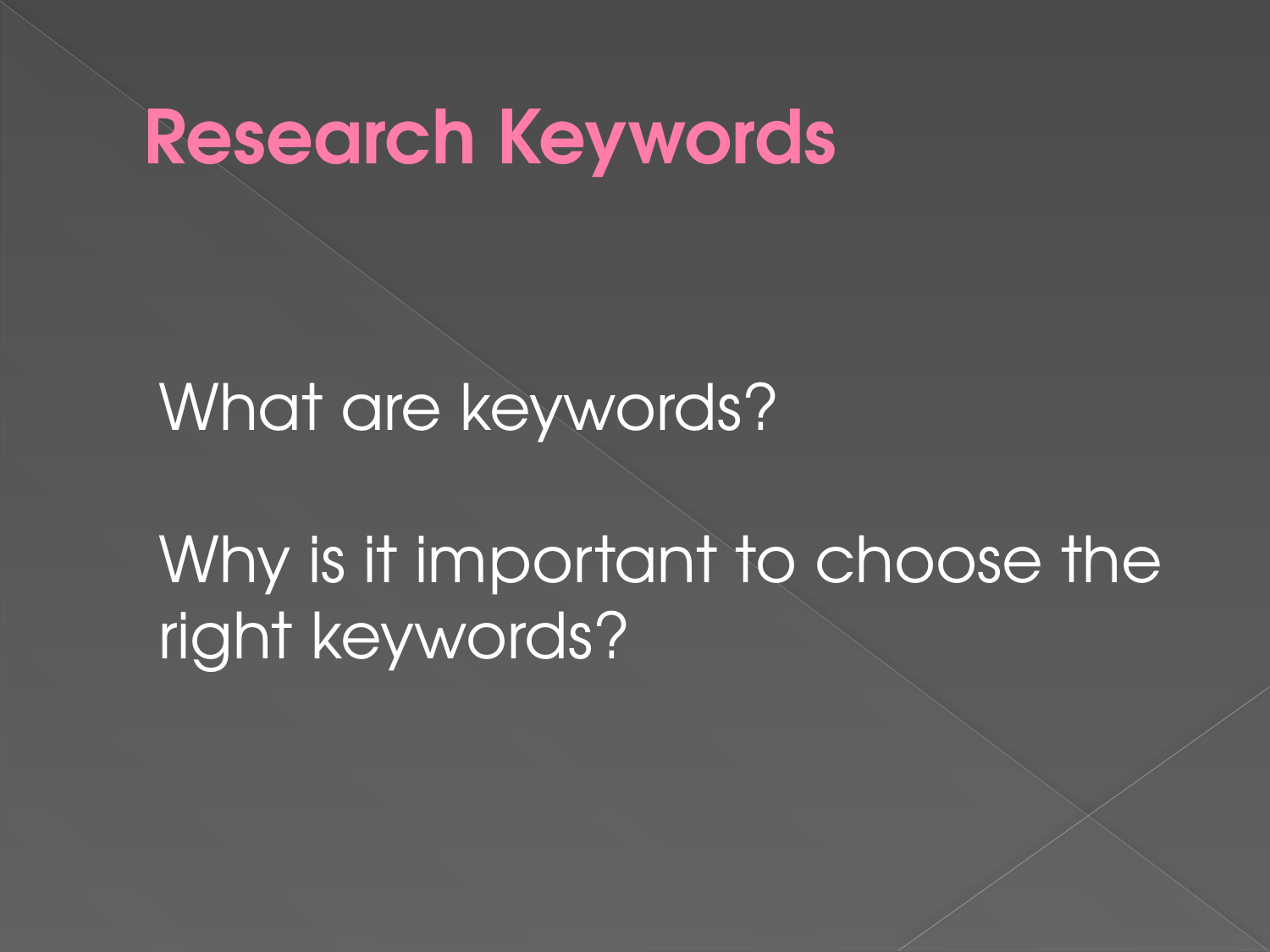

# Research Keywords
What are keywords?

Why is it important to choose the right keywords?